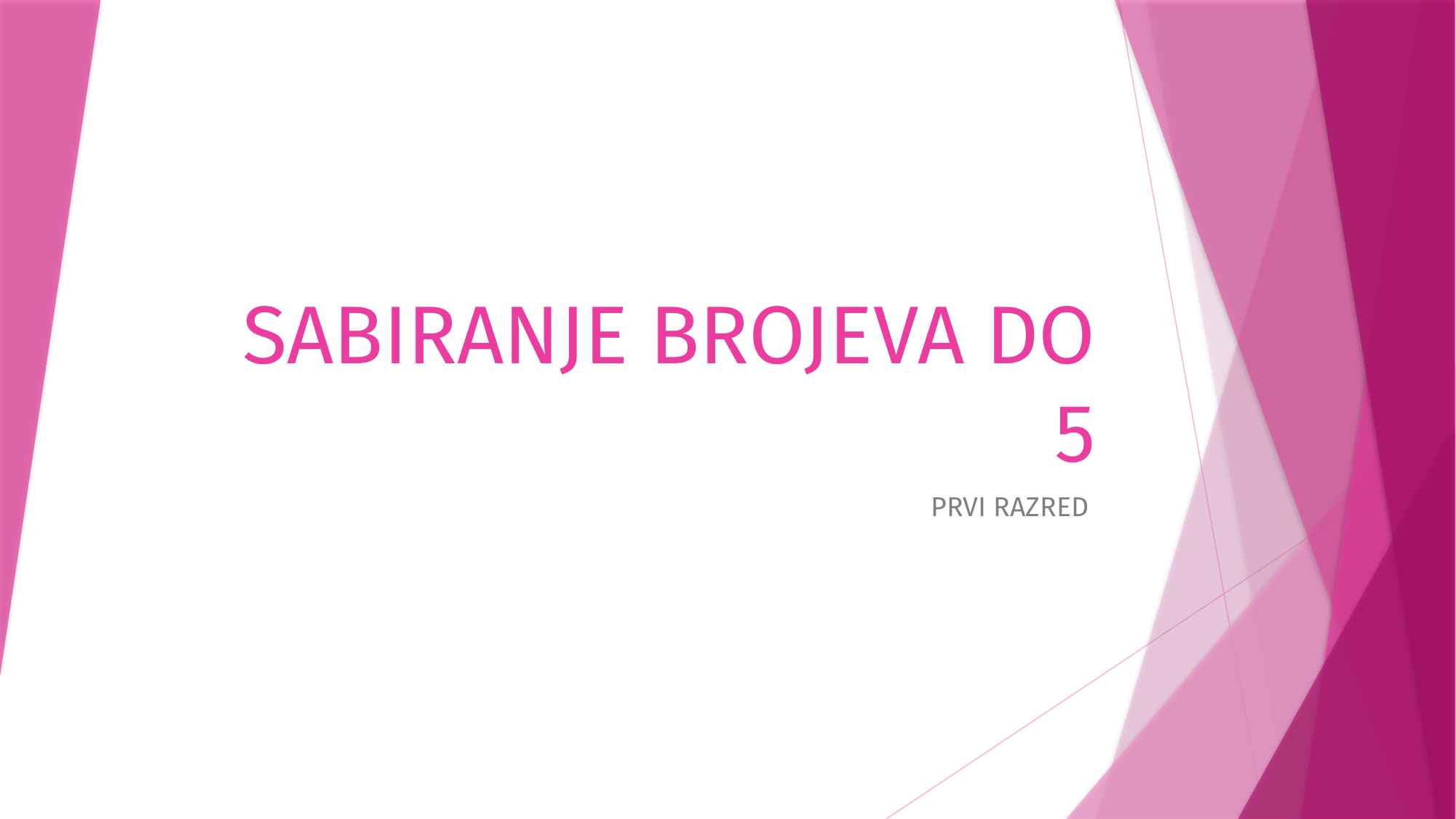

# SABIRANJE BROJEVA DO 5
PRVI RAZRED